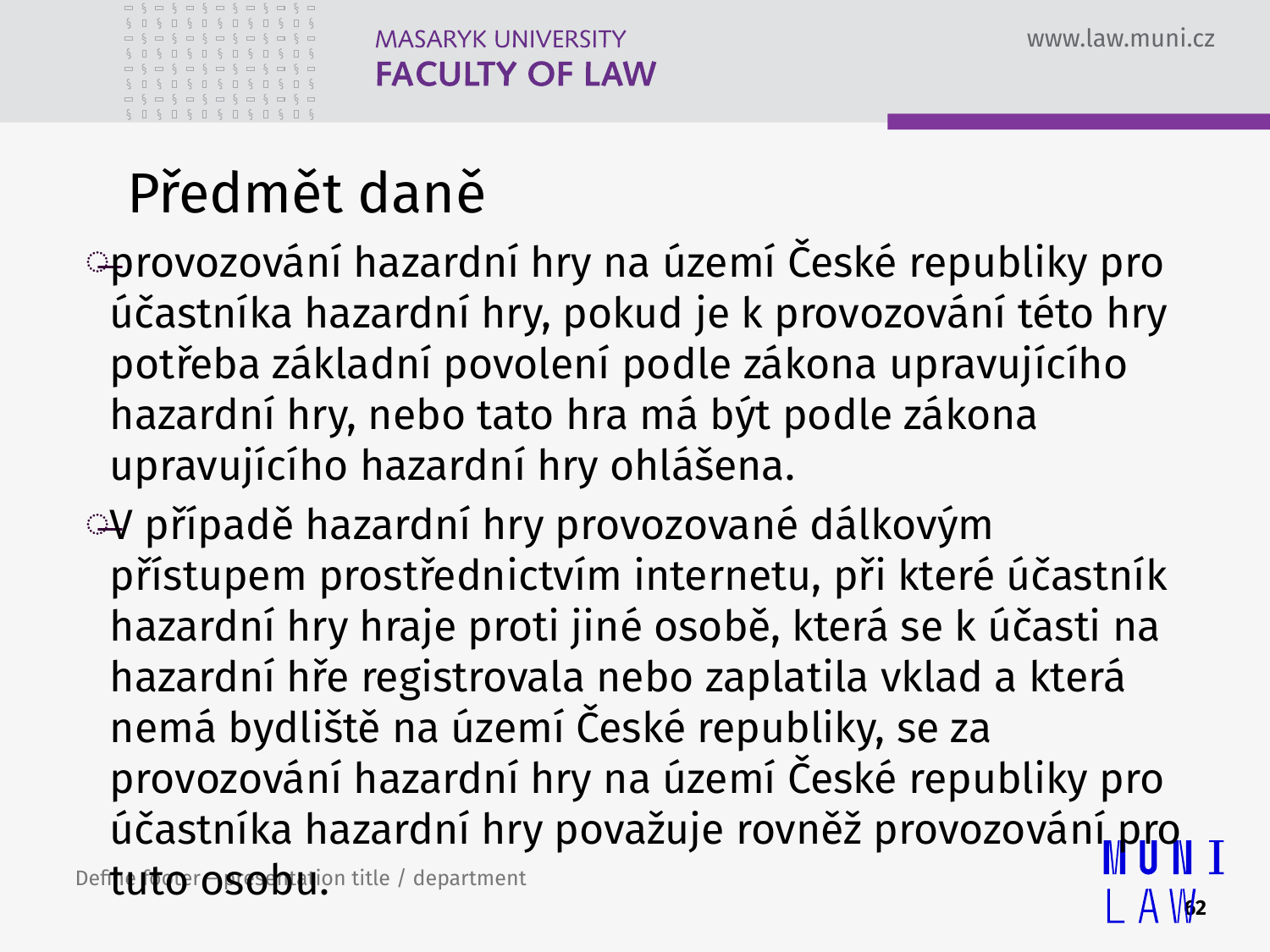

# Předmět daně
provozování hazardní hry na území České republiky pro účastníka hazardní hry, pokud je k provozování této hry potřeba základní povolení podle zákona upravujícího hazardní hry, nebo tato hra má být podle zákona upravujícího hazardní hry ohlášena.
V případě hazardní hry provozované dálkovým přístupem prostřednictvím internetu, při které účastník hazardní hry hraje proti jiné osobě, která se k účasti na hazardní hře registrovala nebo zaplatila vklad a která nemá bydliště na území České republiky, se za provozování hazardní hry na území České republiky pro účastníka hazardní hry považuje rovněž provozování pro tuto osobu.
Define footer – presentation title / department
62